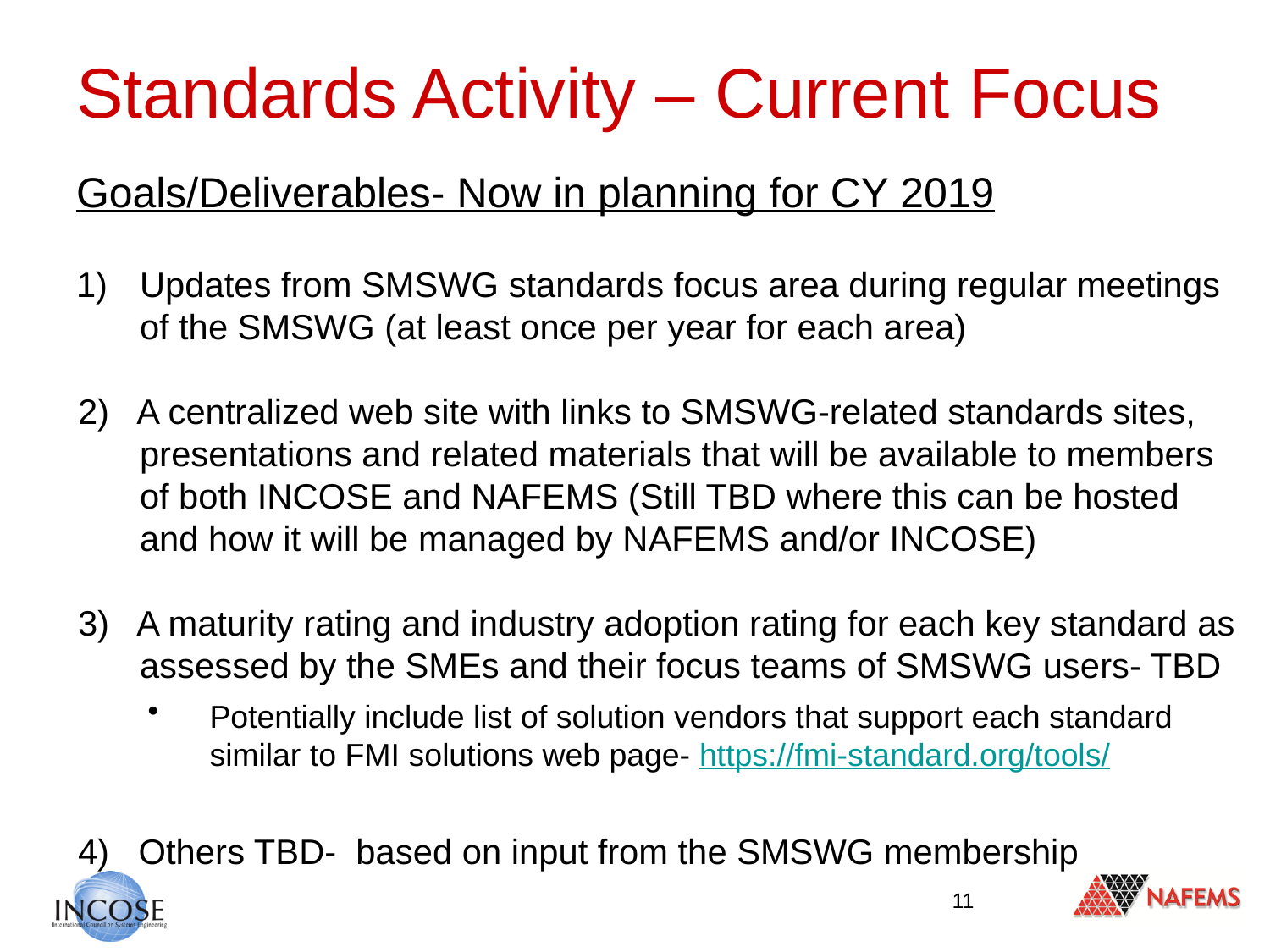

# Standards Activity – Current Focus
Goals/Deliverables- Now in planning for CY 2019

Updates from SMSWG standards focus area during regular meetings of the SMSWG (at least once per year for each area)

2)   A centralized web site with links to SMSWG-related standards sites, presentations and related materials that will be available to members of both INCOSE and NAFEMS (Still TBD where this can be hosted and how it will be managed by NAFEMS and/or INCOSE)

3)   A maturity rating and industry adoption rating for each key standard as assessed by the SMEs and their focus teams of SMSWG users- TBD
Potentially include list of solution vendors that support each standard similar to FMI solutions web page- https://fmi-standard.org/tools/

4)   Others TBD-  based on input from the SMSWG membership

11